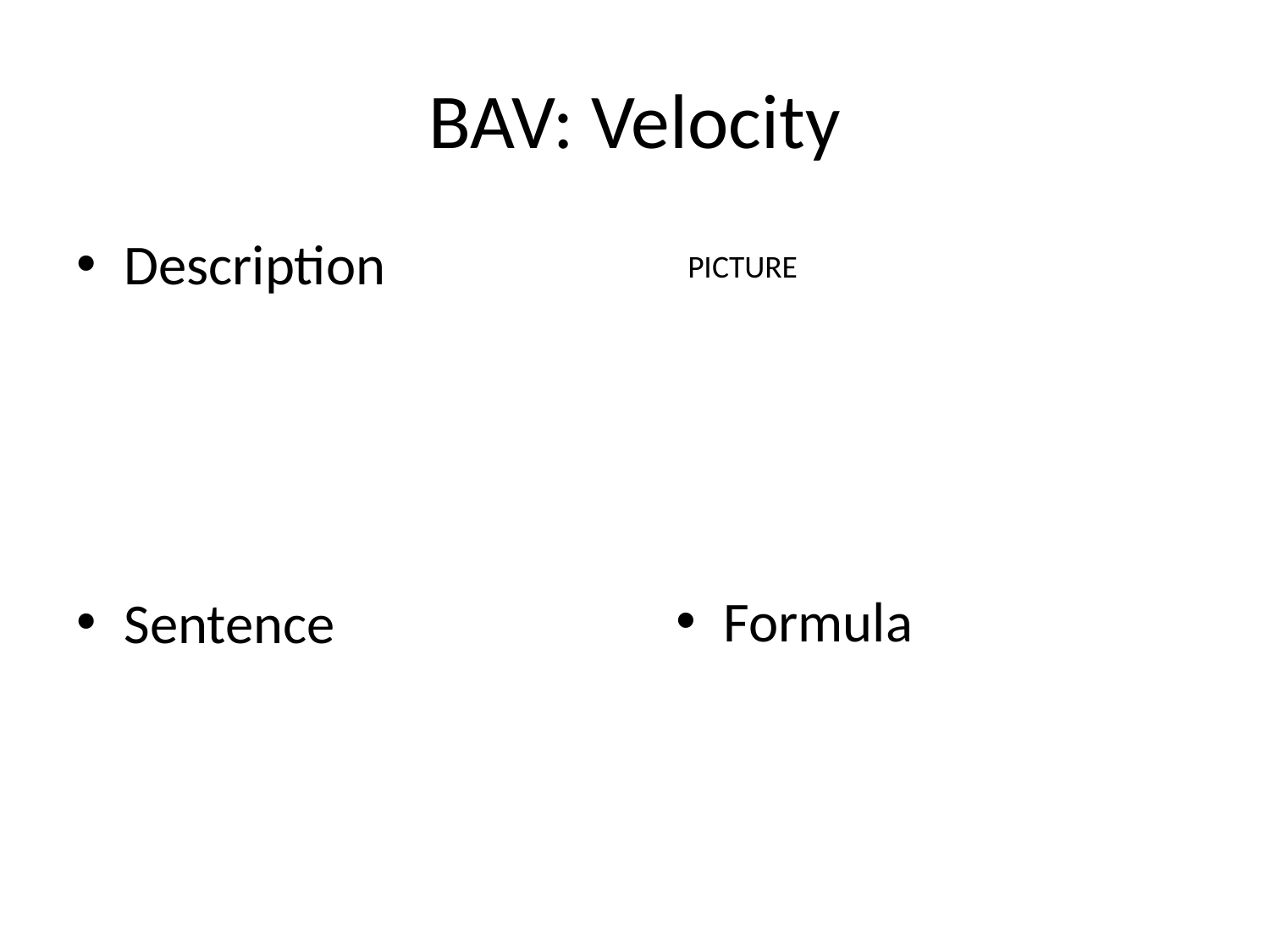

# BAV: Velocity
Description
PICTURE
Formula
Sentence